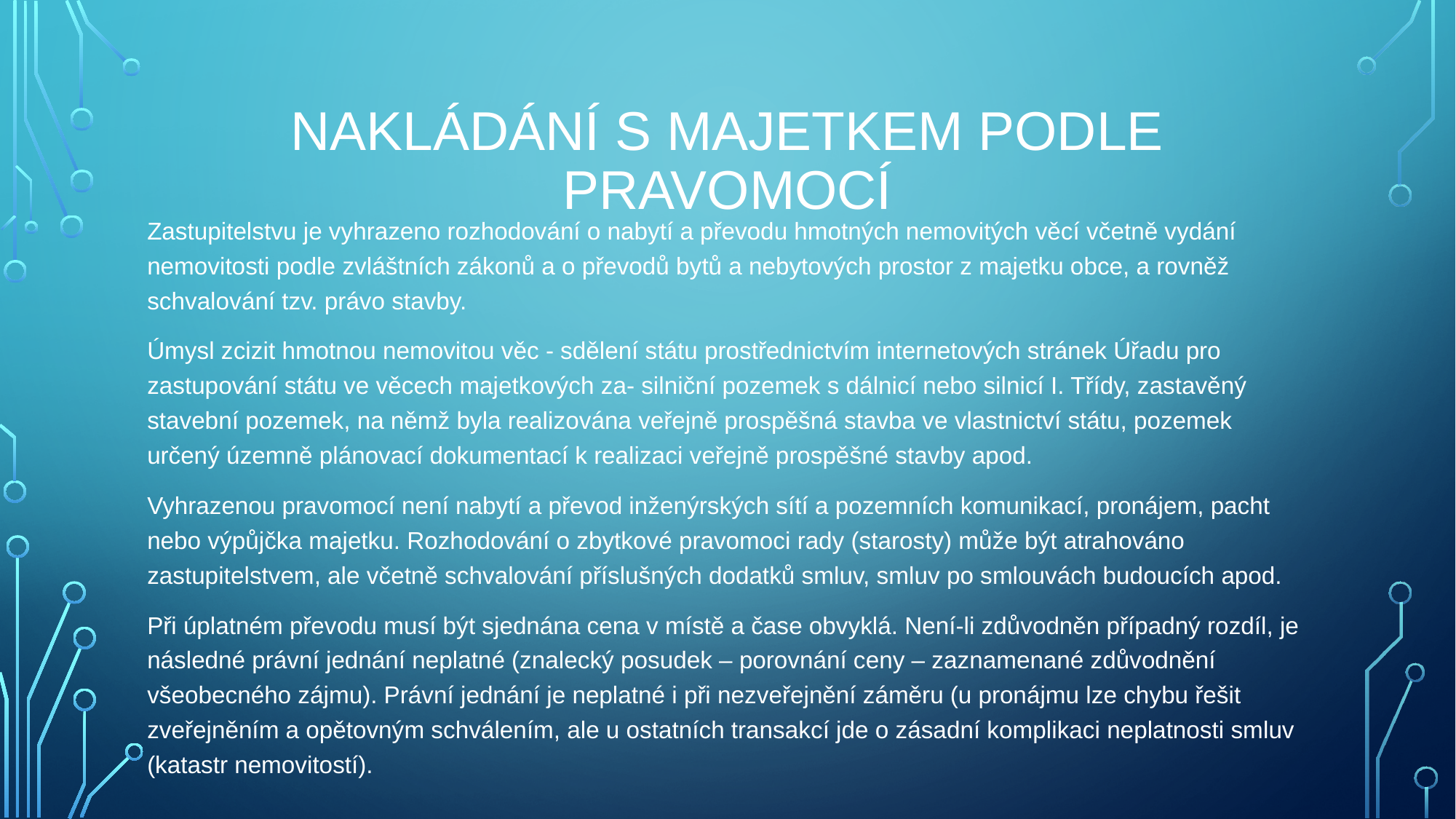

# Nakládání s majetkem podle pravomocí
Zastupitelstvu je vyhrazeno rozhodování o nabytí a převodu hmotných nemovitých věcí včetně vydání nemovitosti podle zvláštních zákonů a o převodů bytů a nebytových prostor z majetku obce, a rovněž schvalování tzv. právo stavby.
Úmysl zcizit hmotnou nemovitou věc - sdělení státu prostřednictvím internetových stránek Úřadu pro zastupování státu ve věcech majetkových za- silniční pozemek s dálnicí nebo silnicí I. Třídy, zastavěný stavební pozemek, na němž byla realizována veřejně prospěšná stavba ve vlastnictví státu, pozemek určený územně plánovací dokumentací k realizaci veřejně prospěšné stavby apod.
Vyhrazenou pravomocí není nabytí a převod inženýrských sítí a pozemních komunikací, pronájem, pacht nebo výpůjčka majetku. Rozhodování o zbytkové pravomoci rady (starosty) může být atrahováno zastupitelstvem, ale včetně schvalování příslušných dodatků smluv, smluv po smlouvách budoucích apod.
Při úplatném převodu musí být sjednána cena v místě a čase obvyklá. Není-li zdůvodněn případný rozdíl, je následné právní jednání neplatné (znalecký posudek – porovnání ceny – zaznamenané zdůvodnění všeobecného zájmu). Právní jednání je neplatné i při nezveřejnění záměru (u pronájmu lze chybu řešit zveřejněním a opětovným schválením, ale u ostatních transakcí jde o zásadní komplikaci neplatnosti smluv (katastr nemovitostí).